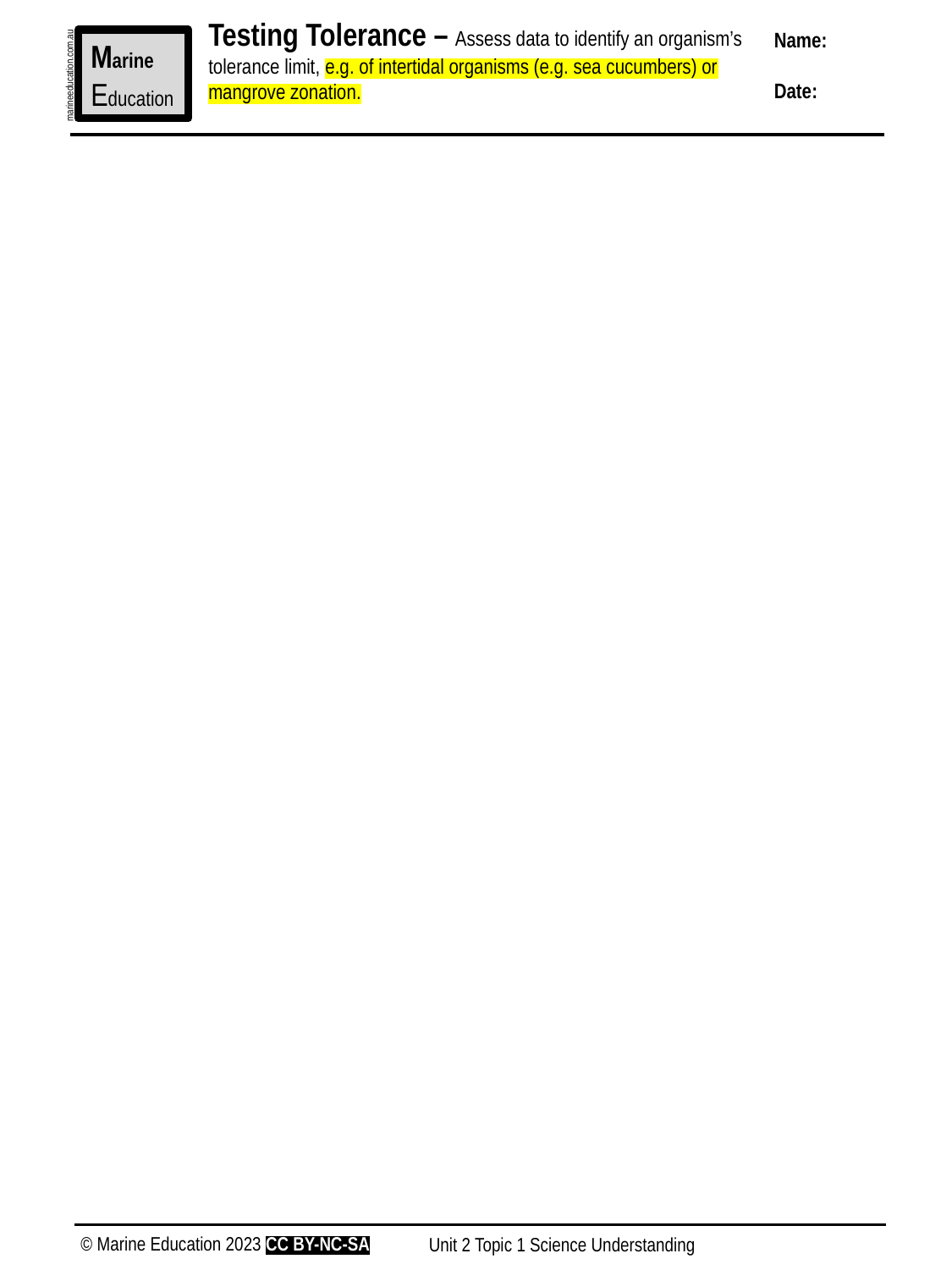

Testing Tolerance – Assess data to identify an organism’s tolerance limit, e.g. of intertidal organisms (e.g. sea cucumbers) or mangrove zonation.

Name:

Date:
Marine
Education
marineeducation.com.au
© Marine Education 2023 CC BY-NC-SA
Unit 2 Topic 1 Science Understanding